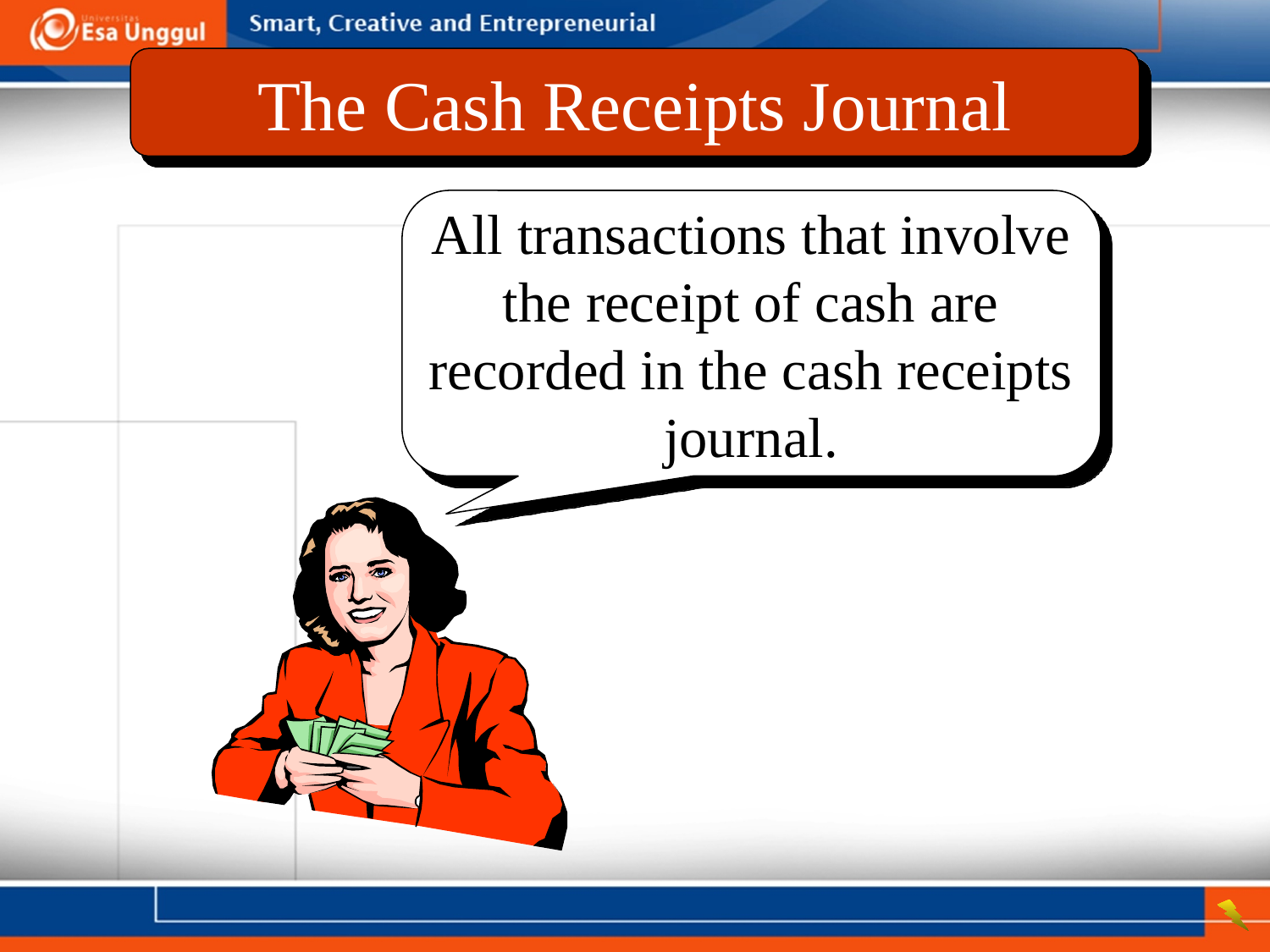

The Cash Receipts Journal
All transactions that involve the receipt of cash are recorded in the cash receipts journal.